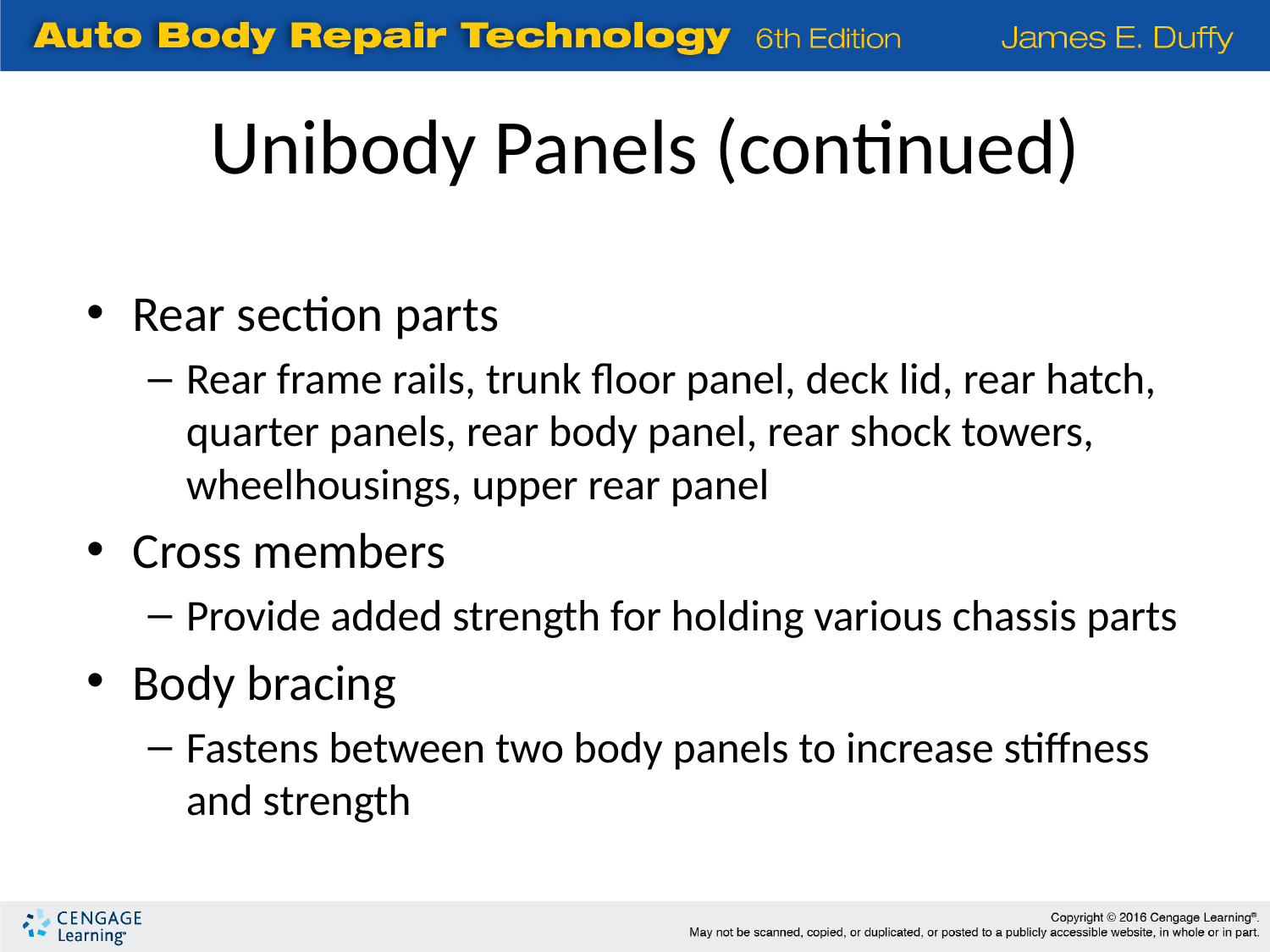

Unibody Panels (continued)
Rear section parts
Rear frame rails, trunk floor panel, deck lid, rear hatch, quarter panels, rear body panel, rear shock towers, wheelhousings, upper rear panel
Cross members
Provide added strength for holding various chassis parts
Body bracing
Fastens between two body panels to increase stiffness and strength